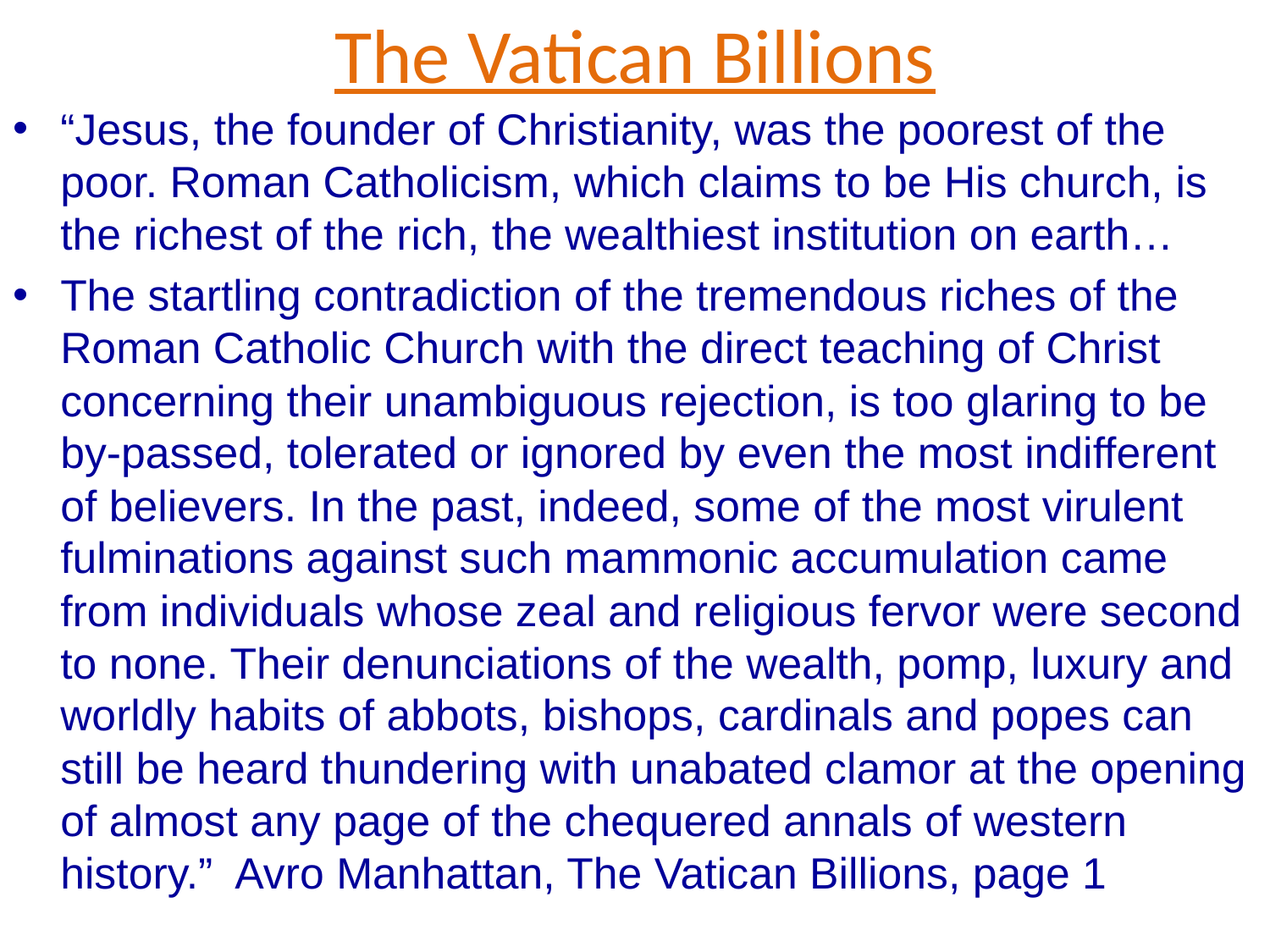

# The Vatican Billions
“Jesus, the founder of Christianity, was the poorest of the poor. Roman Catholicism, which claims to be His church, is the richest of the rich, the wealthiest institution on earth…
The startling contradiction of the tremendous riches of the Roman Catholic Church with the direct teaching of Christ concerning their unambiguous rejection, is too glaring to be by-passed, tolerated or ignored by even the most indifferent of believers. In the past, indeed, some of the most virulent fulminations against such mammonic accumulation came from individuals whose zeal and religious fervor were second to none. Their denunciations of the wealth, pomp, luxury and worldly habits of abbots, bishops, cardinals and popes can still be heard thundering with unabated clamor at the opening of almost any page of the chequered annals of western history.”  Avro Manhattan, The Vatican Billions, page 1